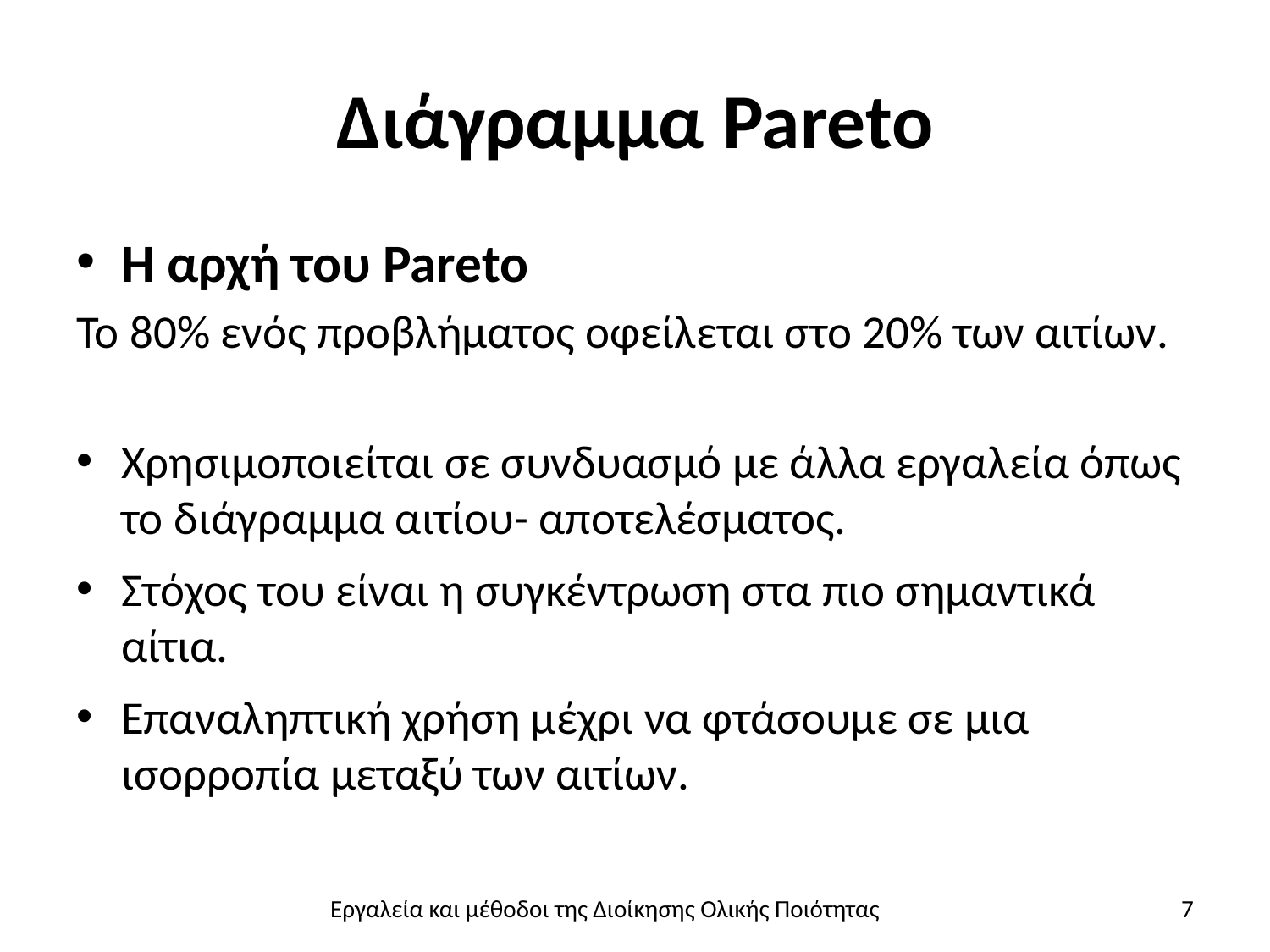

# Διάγραμμα Pareto
Η αρχή του Pareto
Το 80% ενός προβλήματος οφείλεται στο 20% των αιτίων.

Χρησιμοποιείται σε συνδυασμό με άλλα εργαλεία όπως το διάγραμμα αιτίου- αποτελέσματος.
Στόχος του είναι η συγκέντρωση στα πιο σημαντικά αίτια.
Επαναληπτική χρήση μέχρι να φτάσουμε σε μια ισορροπία μεταξύ των αιτίων.
Εργαλεία και μέθοδοι της Διοίκησης Ολικής Ποιότητας
7